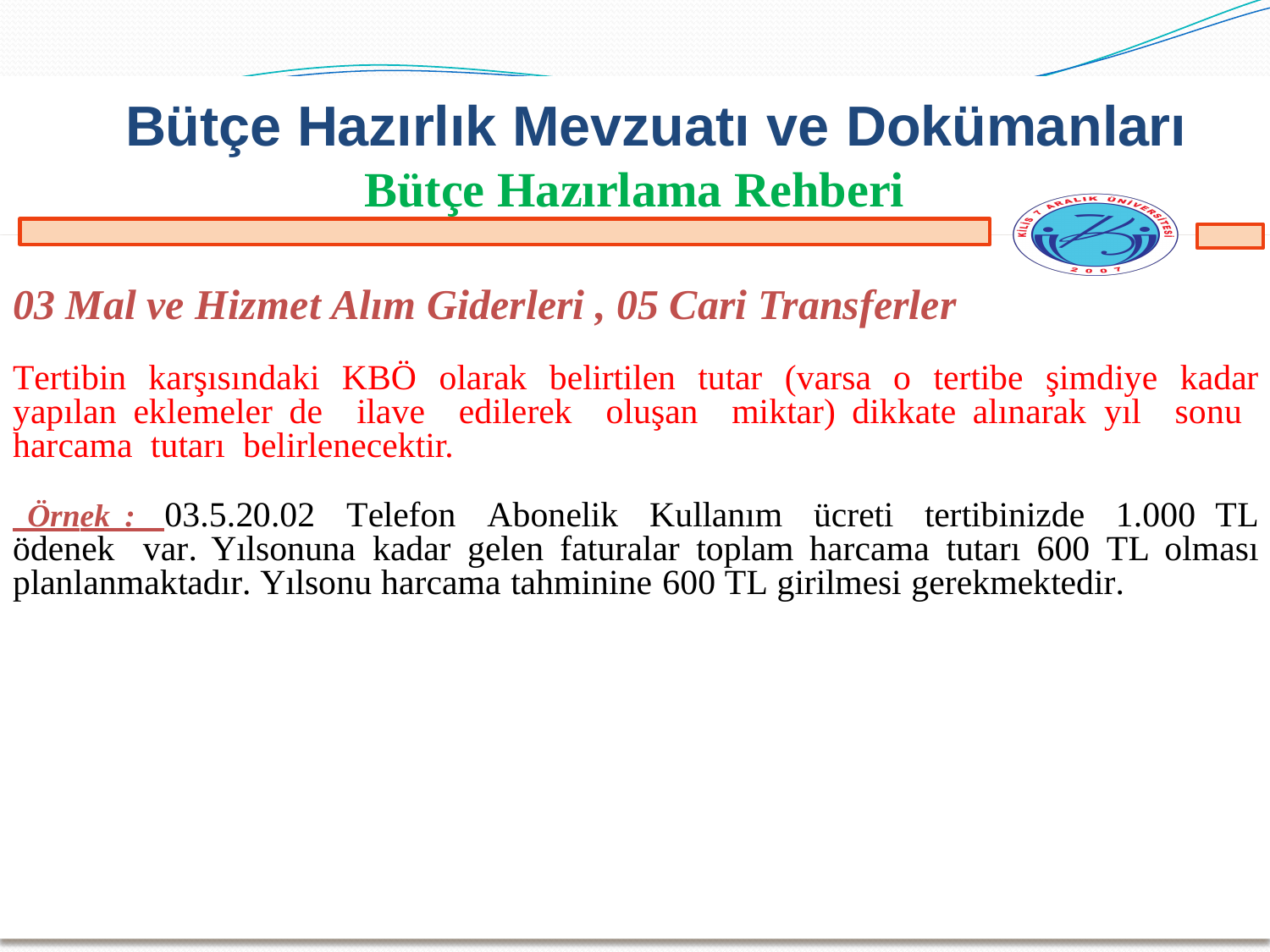

Bütçe Hazırlık Mevzuatı ve Dokümanları
Bütçe Hazırlama Rehberi

03 Mal ve Hizmet Alım Giderleri , 05 Cari Transferler

Tertibin karşısındaki KBÖ olarak belirtilen tutar (varsa o tertibe şimdiye kadar yapılan eklemeler de  ilave  edilerek  oluşan  miktar) dikkate alınarak yıl  sonu  harcama  tutarı  belirlenecektir.

 Örnek :  03.5.20.02  Telefon  Abonelik  Kullanım  ücreti  tertibinizde  1.000 TL ödenek  var. Yılsonuna kadar gelen faturalar toplam harcama tutarı 600 TL olması planlanmaktadır. Yılsonu harcama tahminine 600 TL girilmesi gerekmektedir.